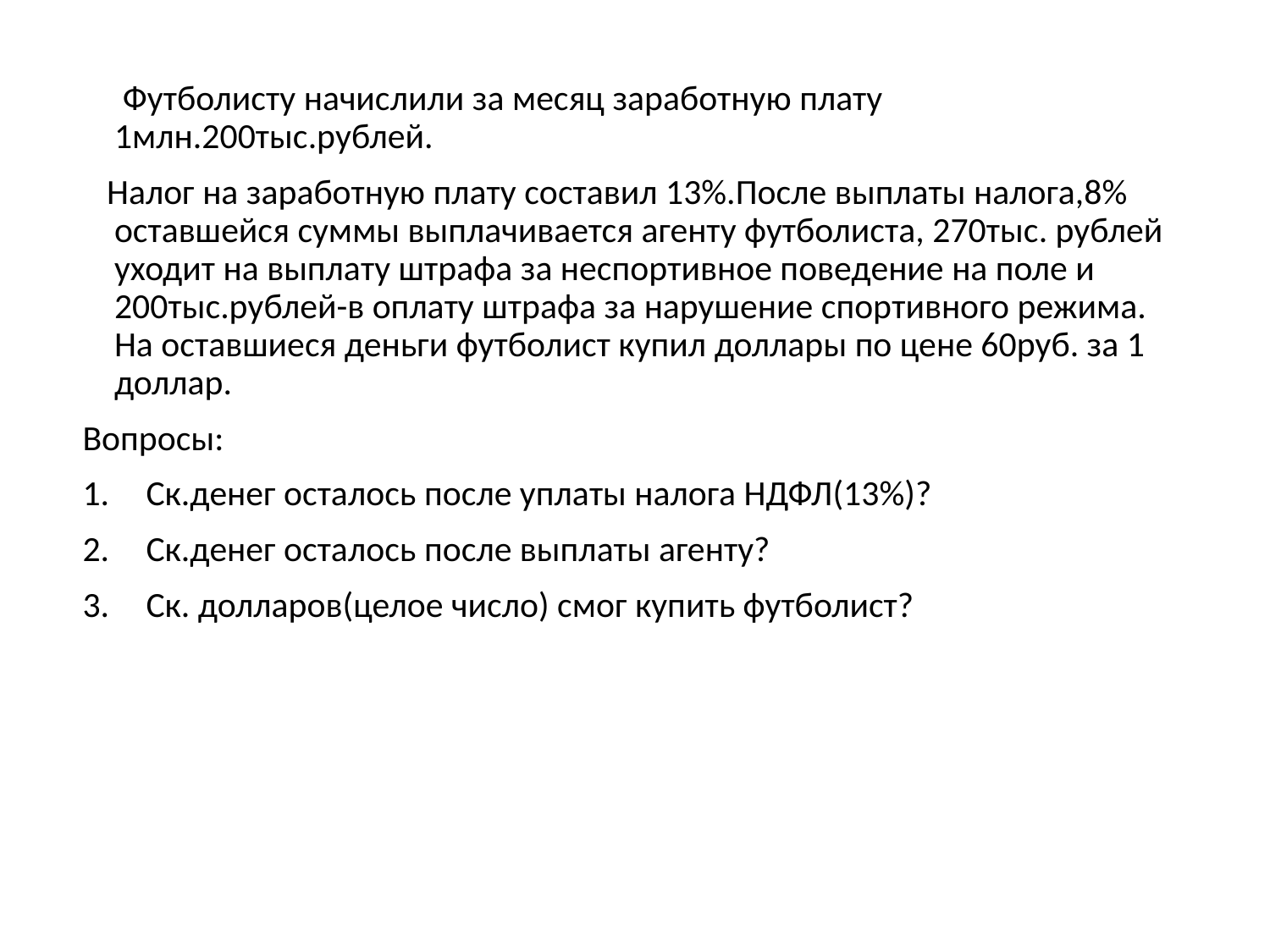

Футболисту начислили за месяц заработную плату 1млн.200тыс.рублей.
   Налог на заработную плату составил 13%.После выплаты налога,8% оставшейся суммы выплачивается агенту футболиста, 270тыс. рублей уходит на выплату штрафа за неспортивное поведение на поле и 200тыс.рублей-в оплату штрафа за нарушение спортивного режима. На оставшиеся деньги футболист купил доллары по цене 60руб. за 1 доллар.
Вопросы:
Ск.денег осталось после уплаты налога НДФЛ(13%)?
Ск.денег осталось после выплаты агенту?
Ск. долларов(целое число) смог купить футболист?